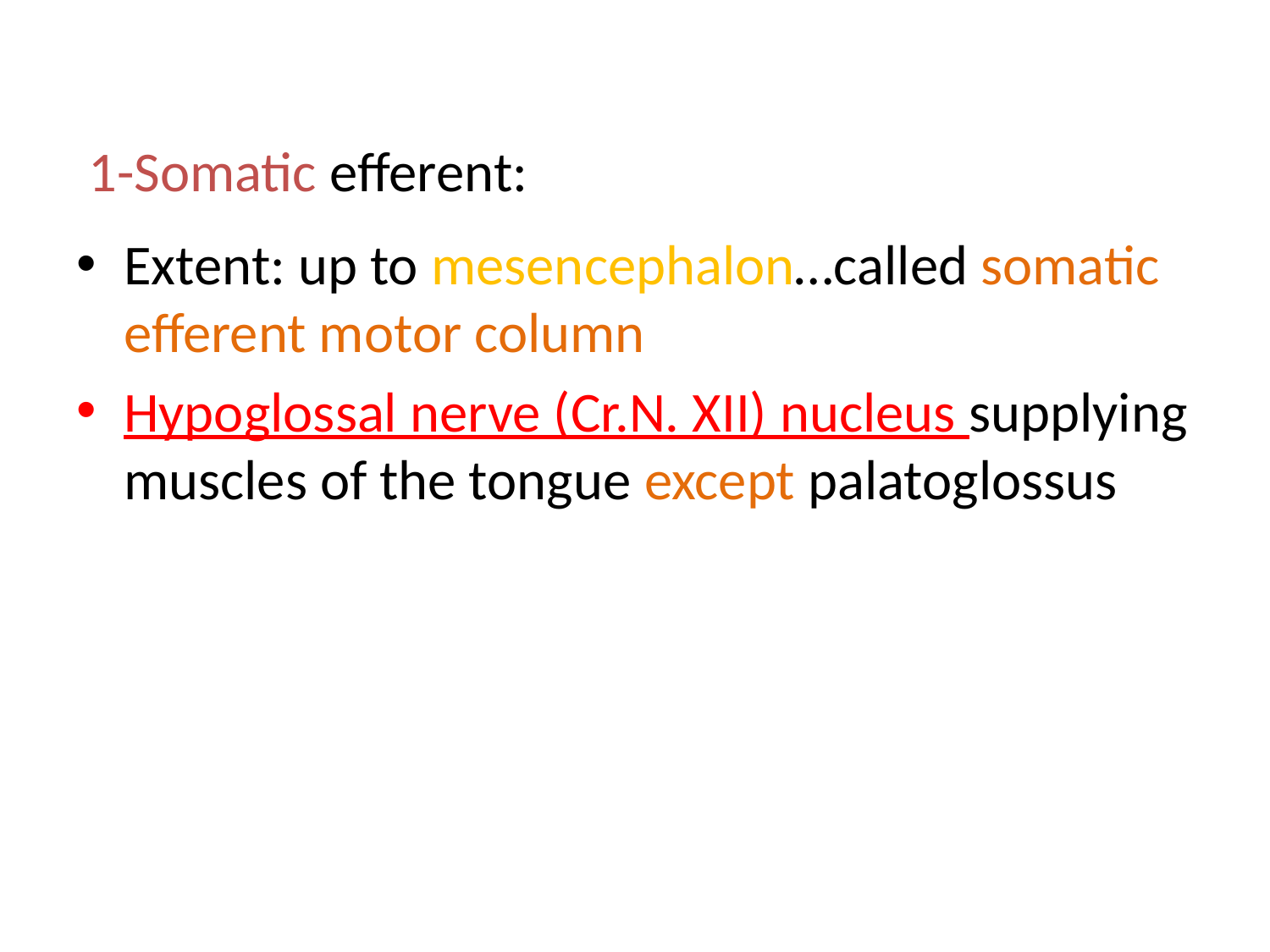

# 1-Somatic efferent:
Extent: up to mesencephalon…called somatic efferent motor column
Hypoglossal nerve (Cr.N. XII) nucleus supplying muscles of the tongue except palatoglossus